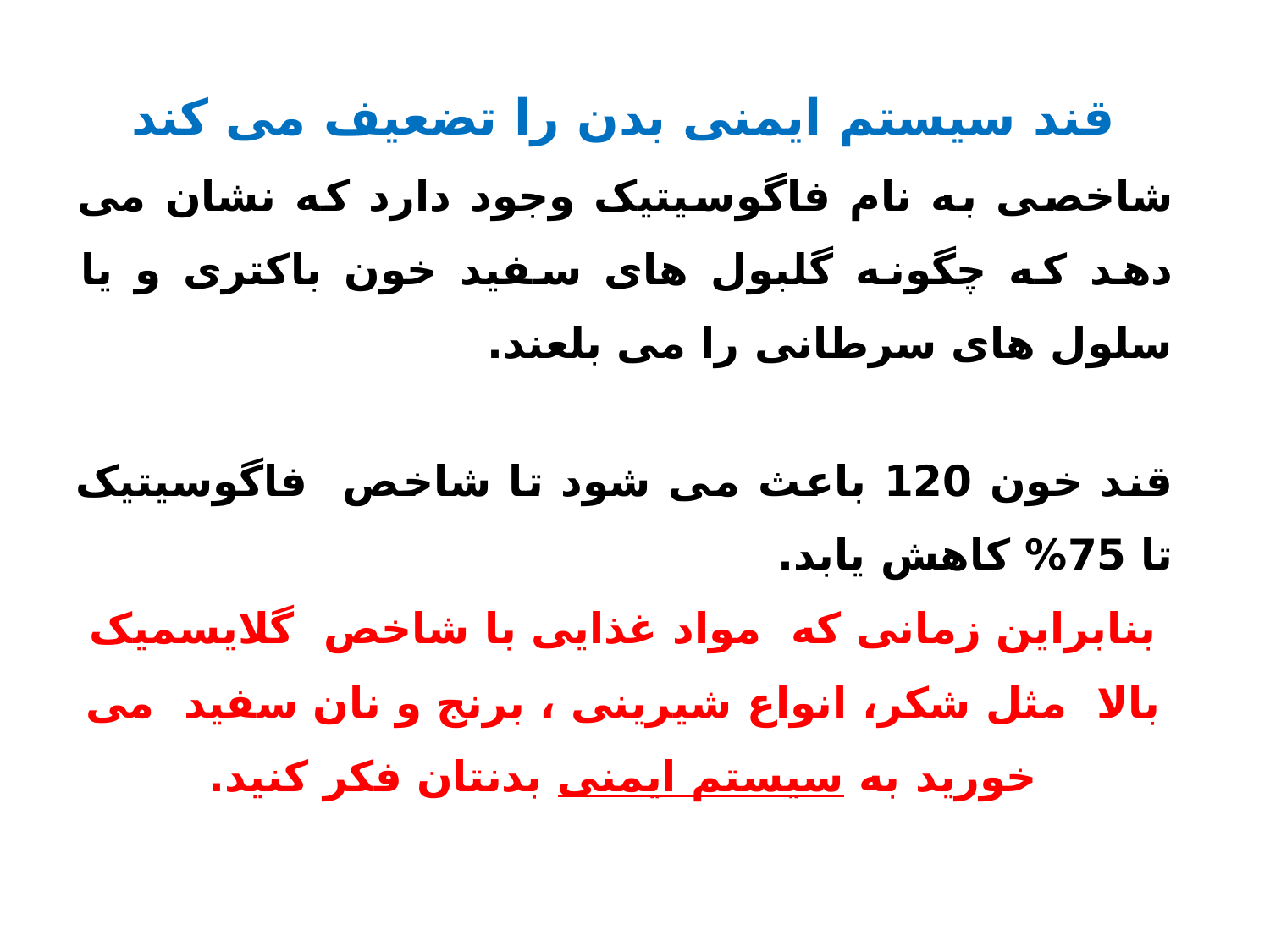

|  |  |
| --- | --- |
| قند سیستم ایمنی بدن را تضعیف می کند شاخصی به نام فاگوسیتیک وجود دارد که نشان می دهد که چگونه گلبول های سفید خون باکتری و یا سلول های سرطانی را می بلعند.  قند خون 120 باعث می شود تا شاخص فاگوسیتیک تا 75% کاهش یابد.  بنابراین زمانی که مواد غذایی با شاخص گلایسمیک بالا مثل شکر، انواع شیرینی ، برنج و نان سفید می خورید به سیستم ایمنی بدنتان فکر کنید. |  |